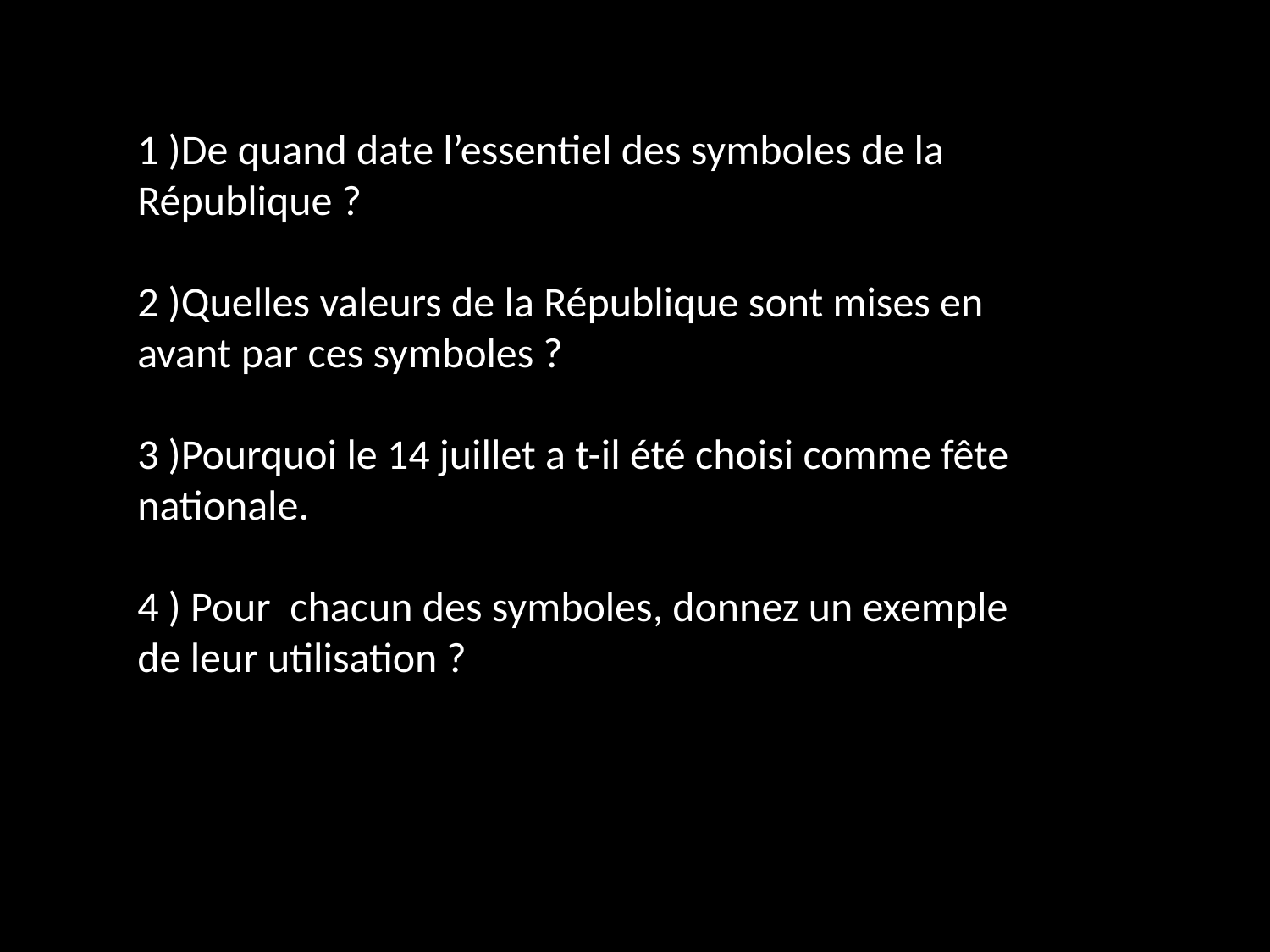

1 )De quand date l’essentiel des symboles de la République ?

2 )Quelles valeurs de la République sont mises en avant par ces symboles ?

3 )Pourquoi le 14 juillet a t-il été choisi comme fête nationale.

4 ) Pour  chacun des symboles, donnez un exemple de leur utilisation ?